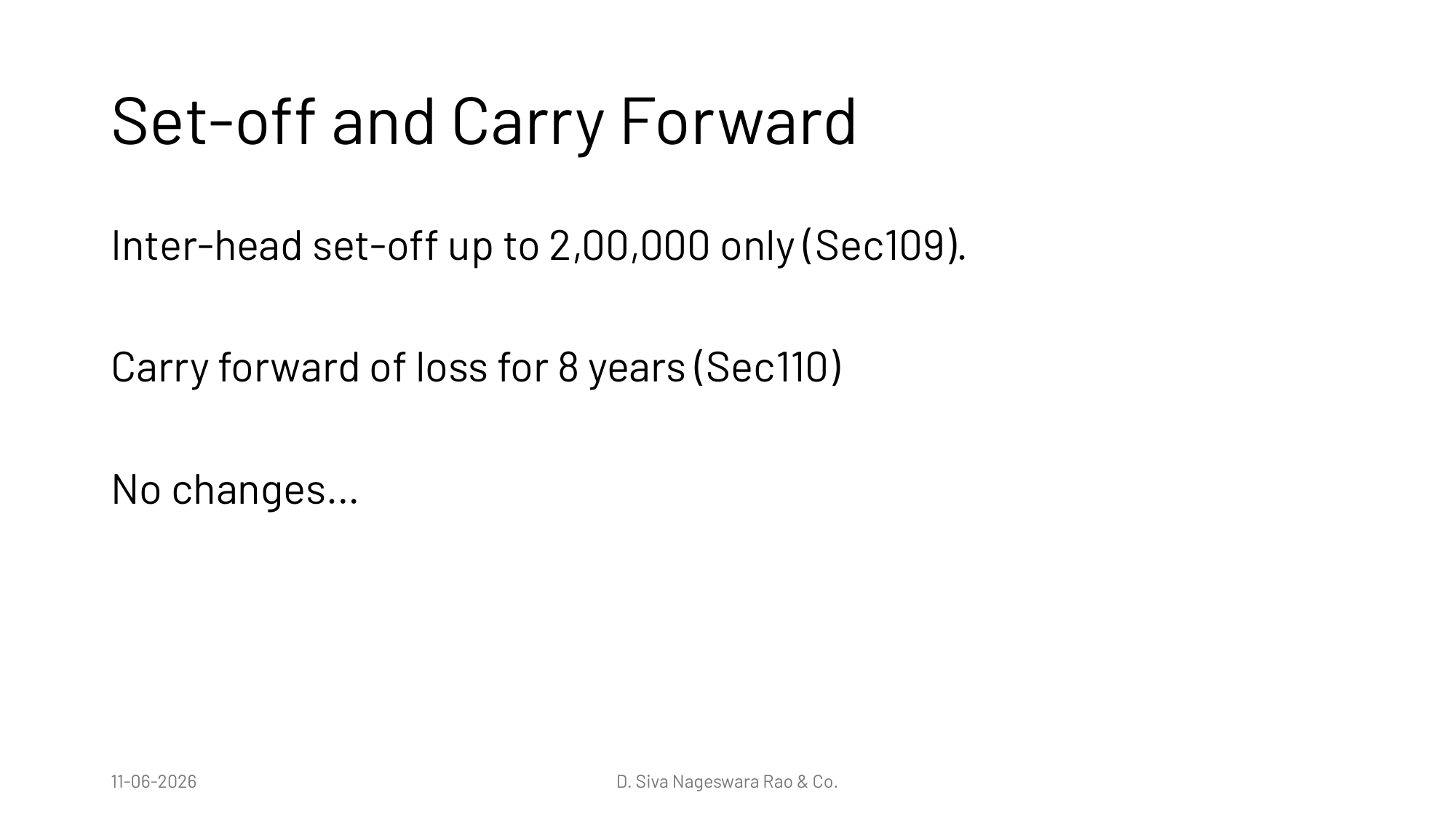

# Set-off and Carry Forward
Inter-head set-off up to 2,00,000 only (Sec109).

Carry forward of loss for 8 years (Sec110)

No changes…
11-06-2026
D. Siva Nageswara Rao & Co.
12